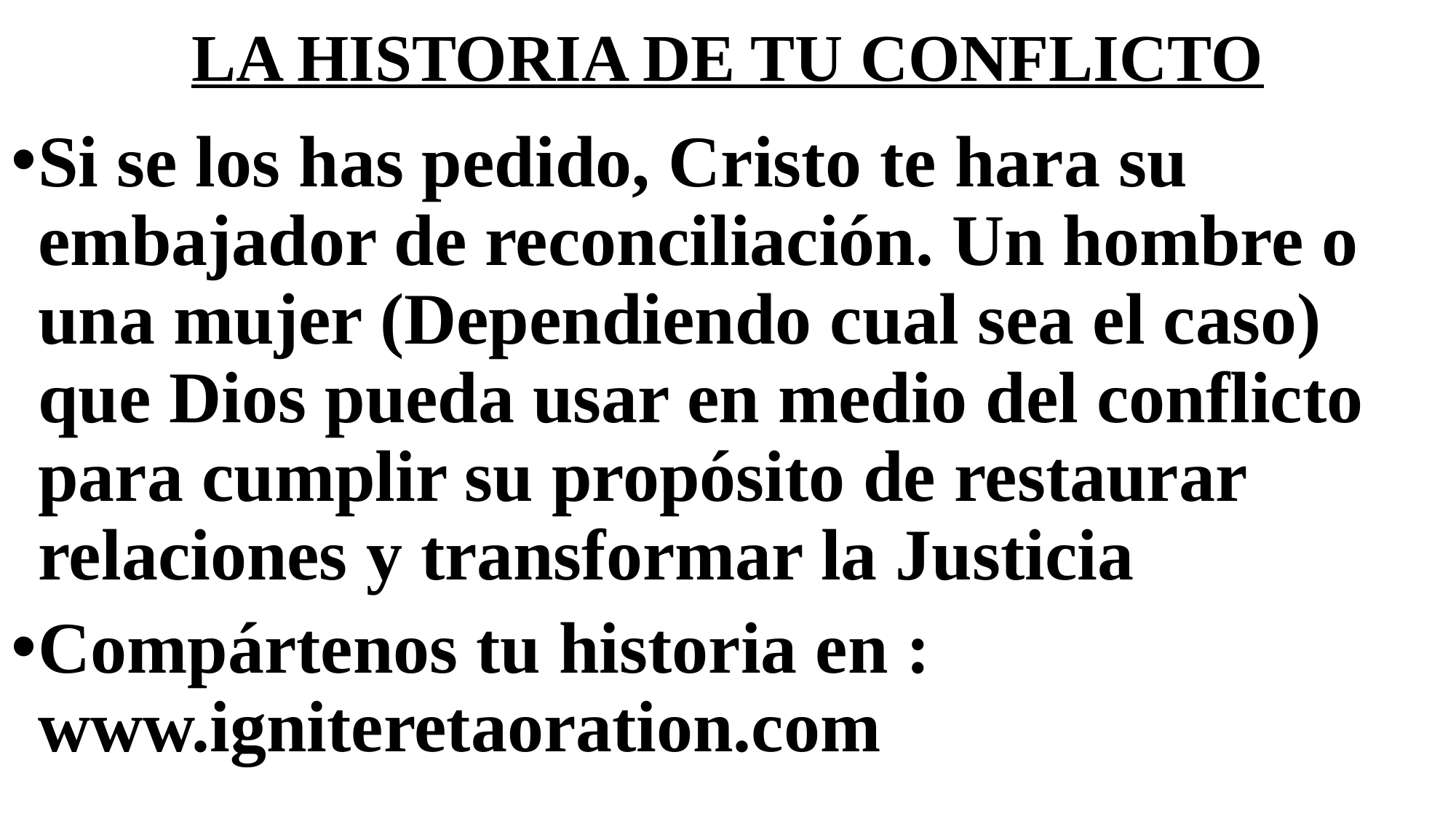

# LA HISTORIA DE TU CONFLICTO
Si se los has pedido, Cristo te hara su embajador de reconciliación. Un hombre o una mujer (Dependiendo cual sea el caso) que Dios pueda usar en medio del conflicto para cumplir su propósito de restaurar relaciones y transformar la Justicia
Compártenos tu historia en : www.igniteretaoration.com